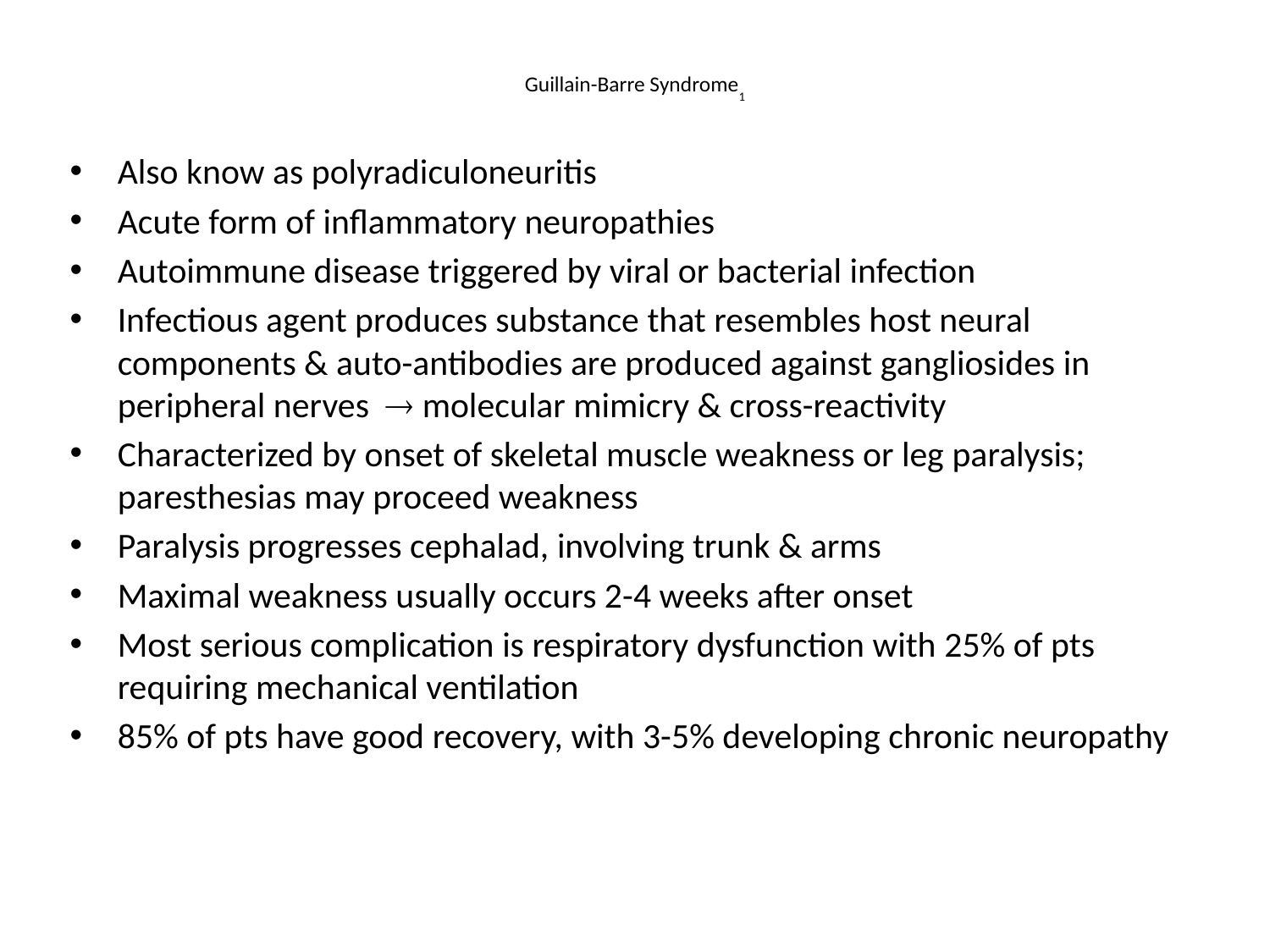

# Guillain-Barre Syndrome1
Also know as polyradiculoneuritis
Acute form of inflammatory neuropathies
Autoimmune disease triggered by viral or bacterial infection
Infectious agent produces substance that resembles host neural components & auto-antibodies are produced against gangliosides in peripheral nerves  → molecular mimicry & cross-reactivity
Characterized by onset of skeletal muscle weakness or leg paralysis; paresthesias may proceed weakness
Paralysis progresses cephalad, involving trunk & arms
Maximal weakness usually occurs 2-4 weeks after onset
Most serious complication is respiratory dysfunction with 25% of pts requiring mechanical ventilation
85% of pts have good recovery, with 3-5% developing chronic neuropathy